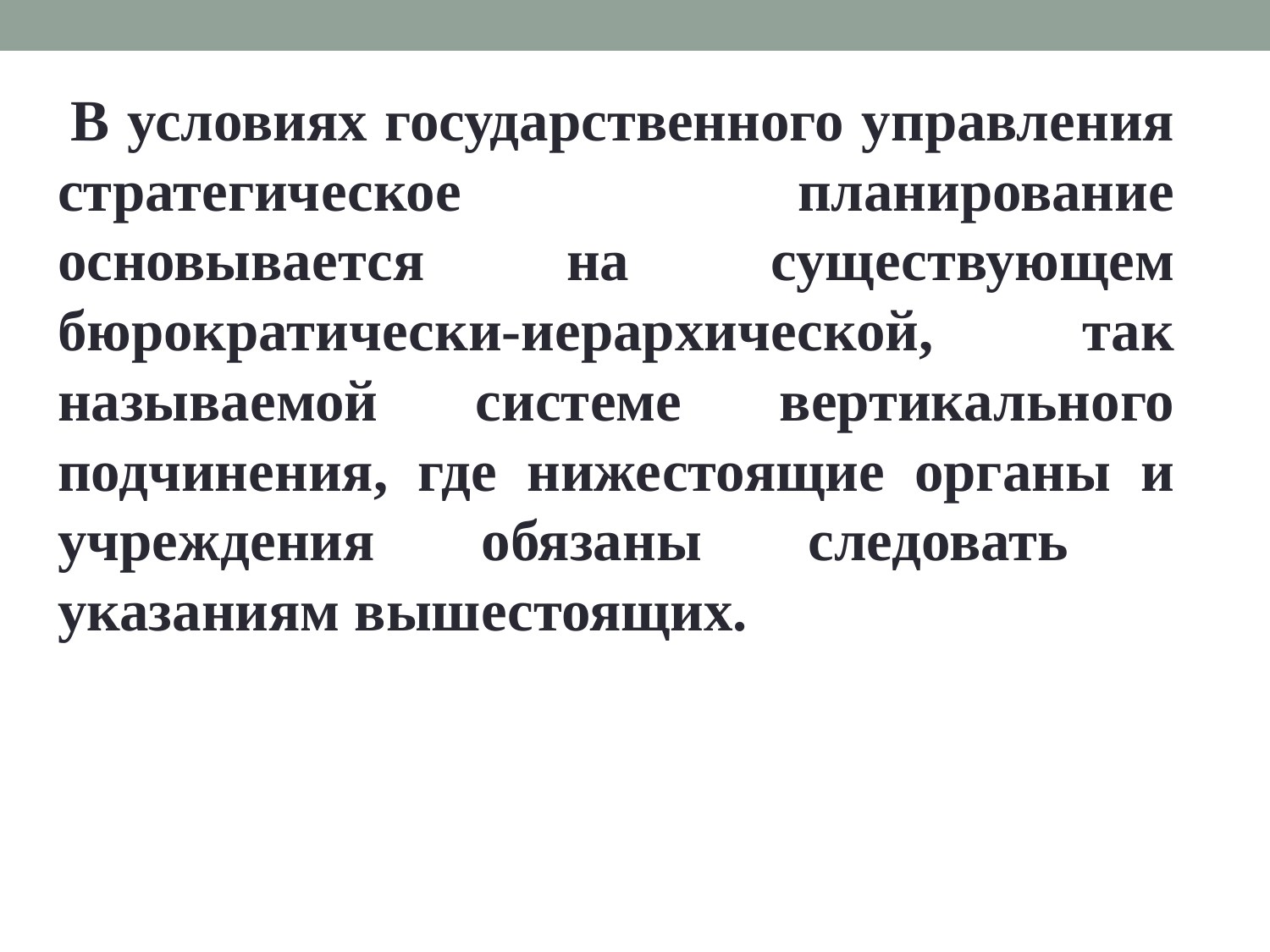

В условиях государственного управления стратегическое планирование основывается на существующем бюрократически-иерархической, так называемой системе вертикального подчинения, где нижестоящие органы и учреждения обязаны следовать  указаниям вышестоящих.